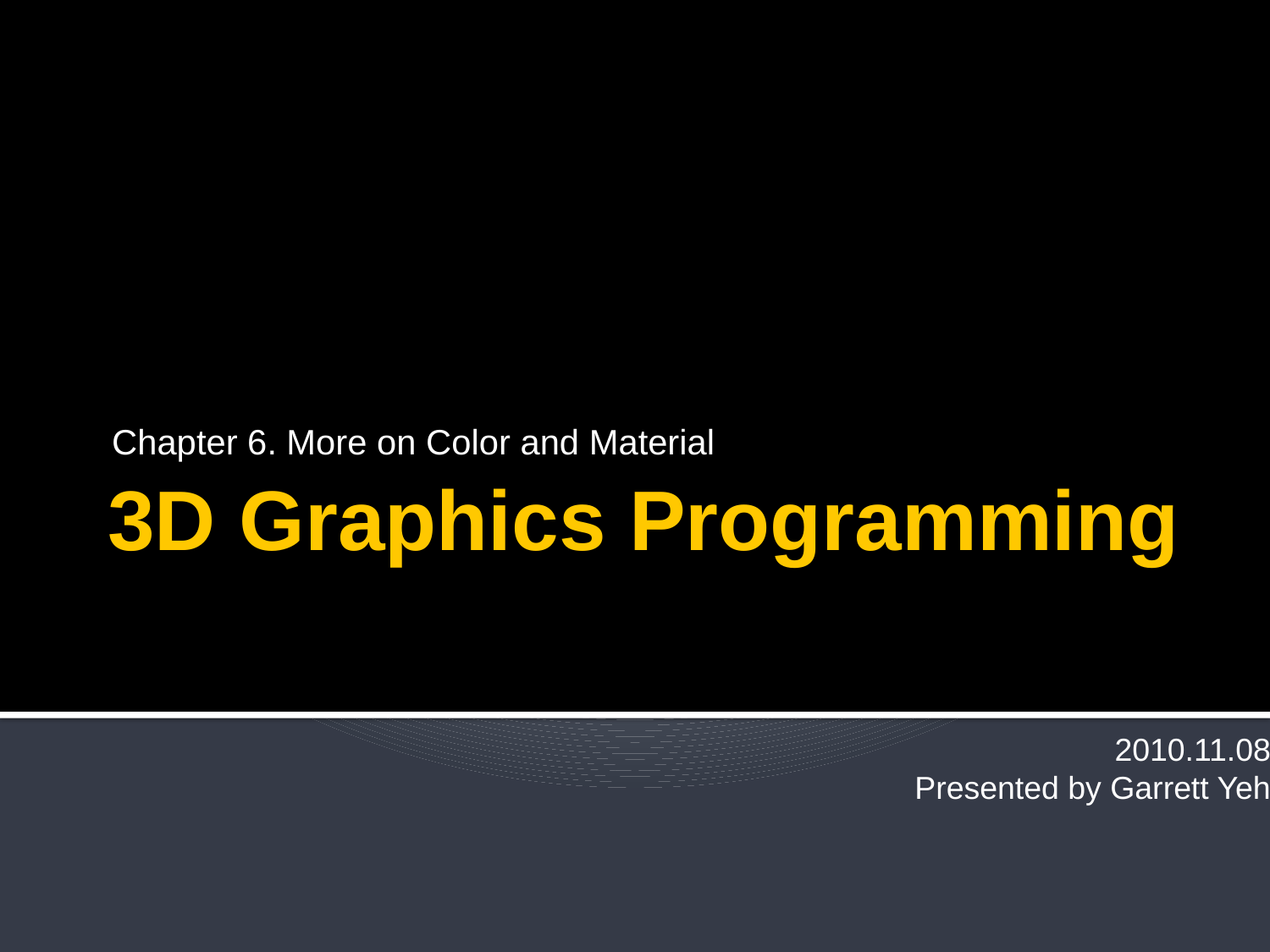

Chapter 6. More on Color and Material
# 3D Graphics Programming
2010.11.08
Presented by Garrett Yeh